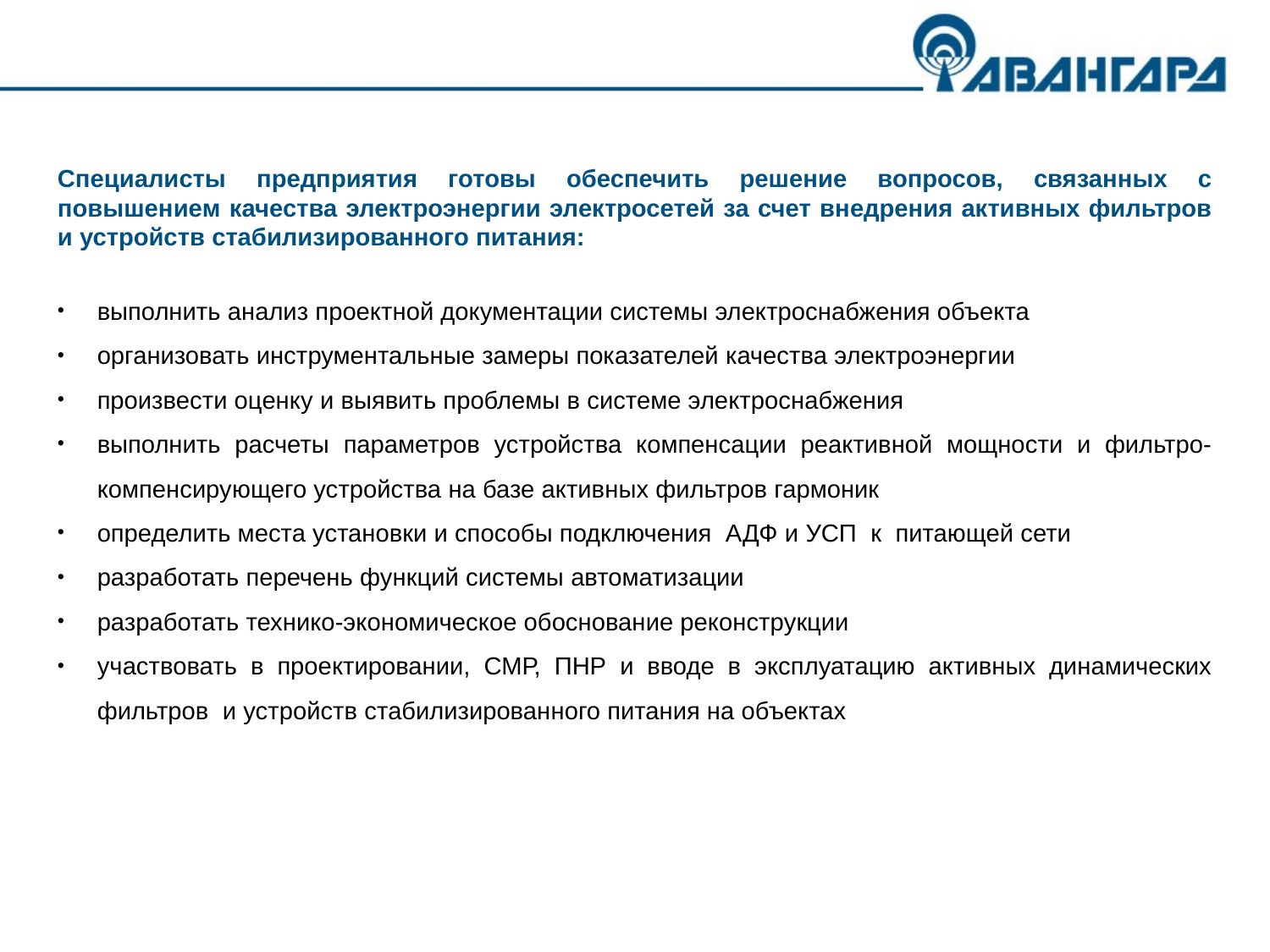

Специалисты предприятия готовы обеспечить решение вопросов, связанных с повышением качества электроэнергии электросетей за счет внедрения активных фильтров и устройств стабилизированного питания:

выполнить анализ проектной документации системы электроснабжения объекта
организовать инструментальные замеры показателей качества электроэнергии
произвести оценку и выявить проблемы в системе электроснабжения
выполнить расчеты параметров устройства компенсации реактивной мощности и фильтро-компенсирующего устройства на базе активных фильтров гармоник
определить места установки и способы подключения  АДФ и УСП  к  питающей сети
разработать перечень функций системы автоматизации
разработать технико-экономическое обоснование реконструкции
участвовать в проектировании, СМР, ПНР и вводе в эксплуатацию активных динамических фильтров  и устройств стабилизированного питания на объектах